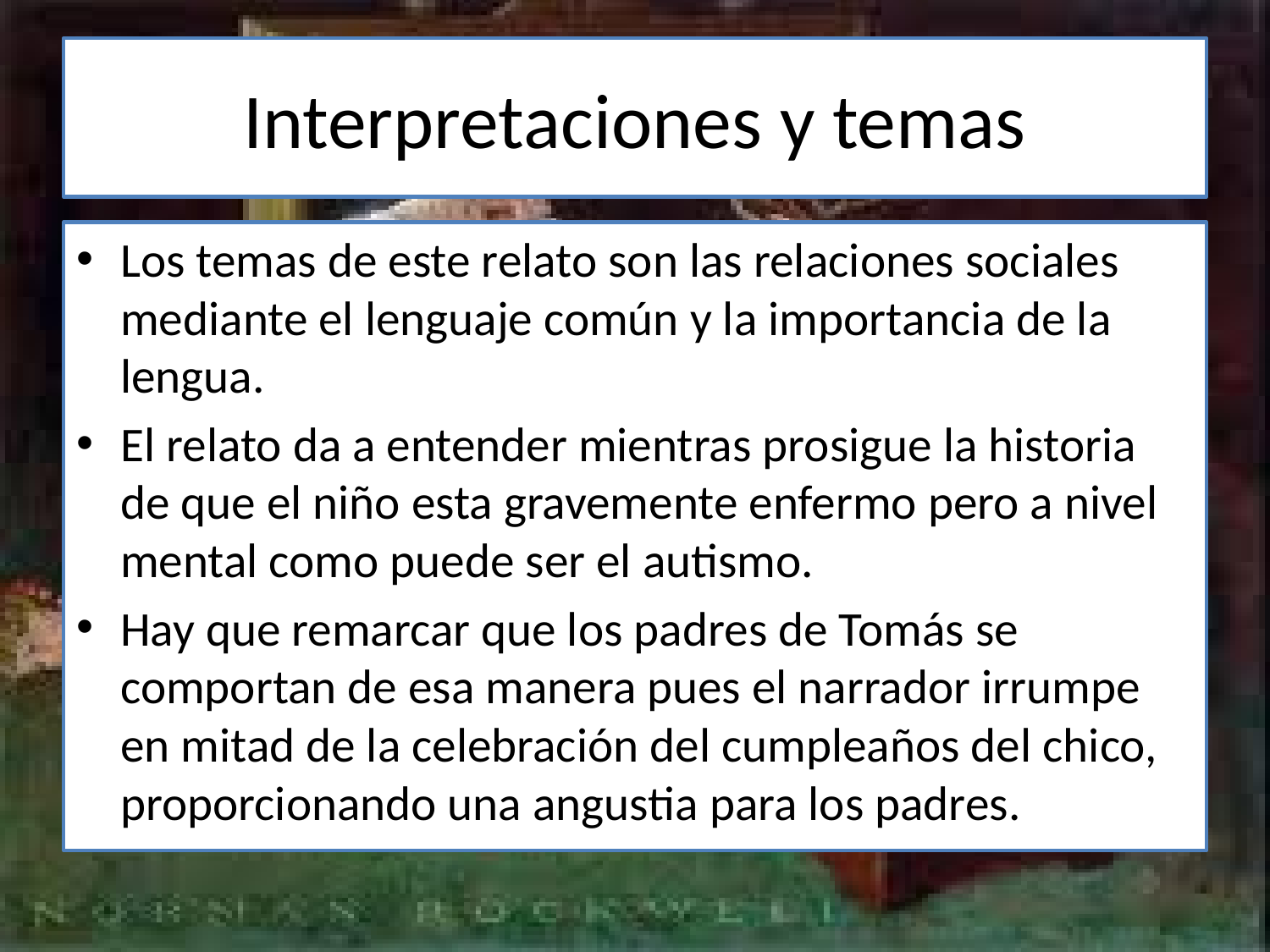

# Interpretaciones y temas
Los temas de este relato son las relaciones sociales mediante el lenguaje común y la importancia de la lengua.
El relato da a entender mientras prosigue la historia de que el niño esta gravemente enfermo pero a nivel mental como puede ser el autismo.
Hay que remarcar que los padres de Tomás se comportan de esa manera pues el narrador irrumpe en mitad de la celebración del cumpleaños del chico, proporcionando una angustia para los padres.